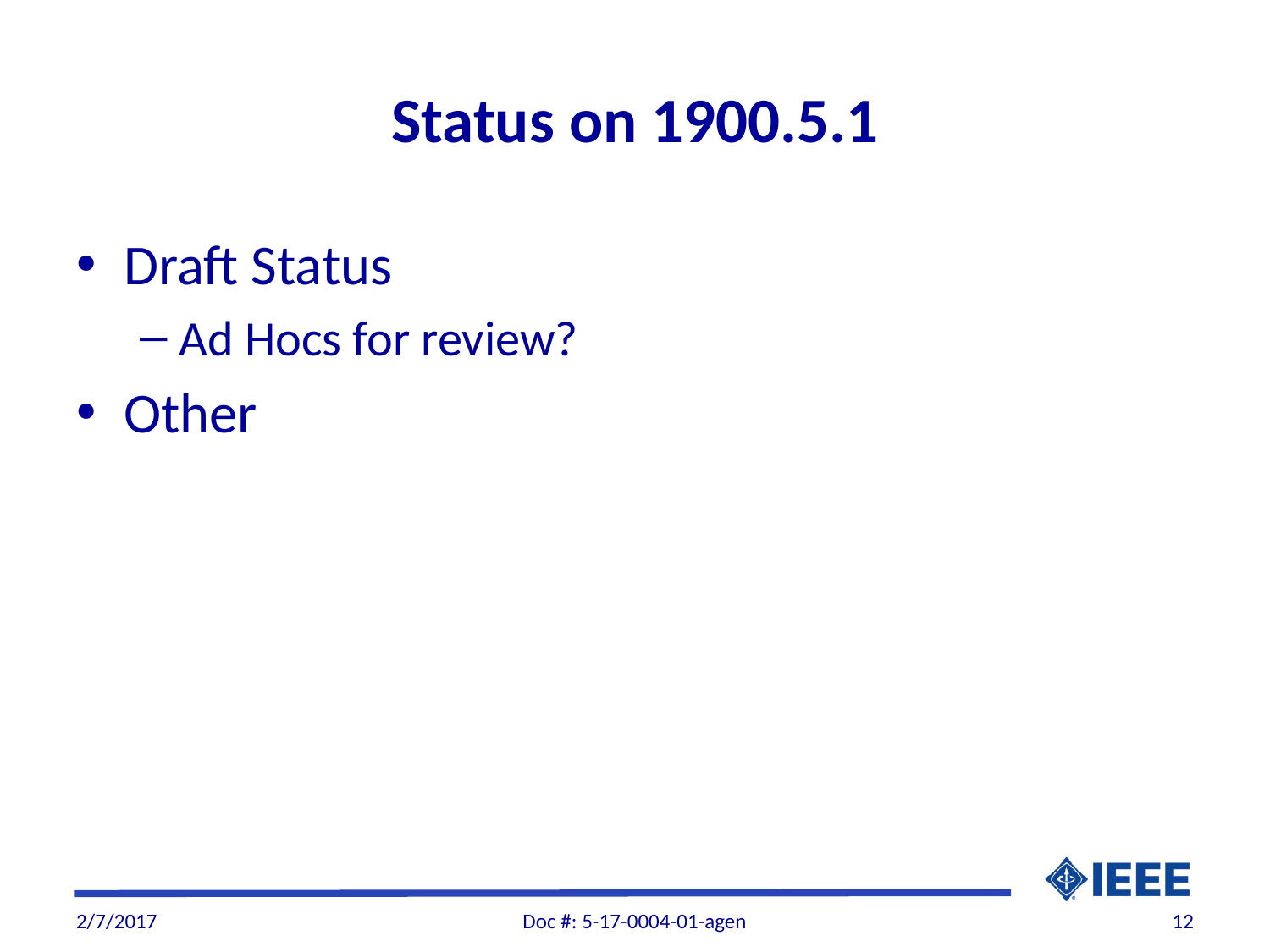

# Status on 1900.5.1
Draft Status
Ad Hocs for review?
Other
2/7/2017
Doc #: 5-17-0004-01-agen
12